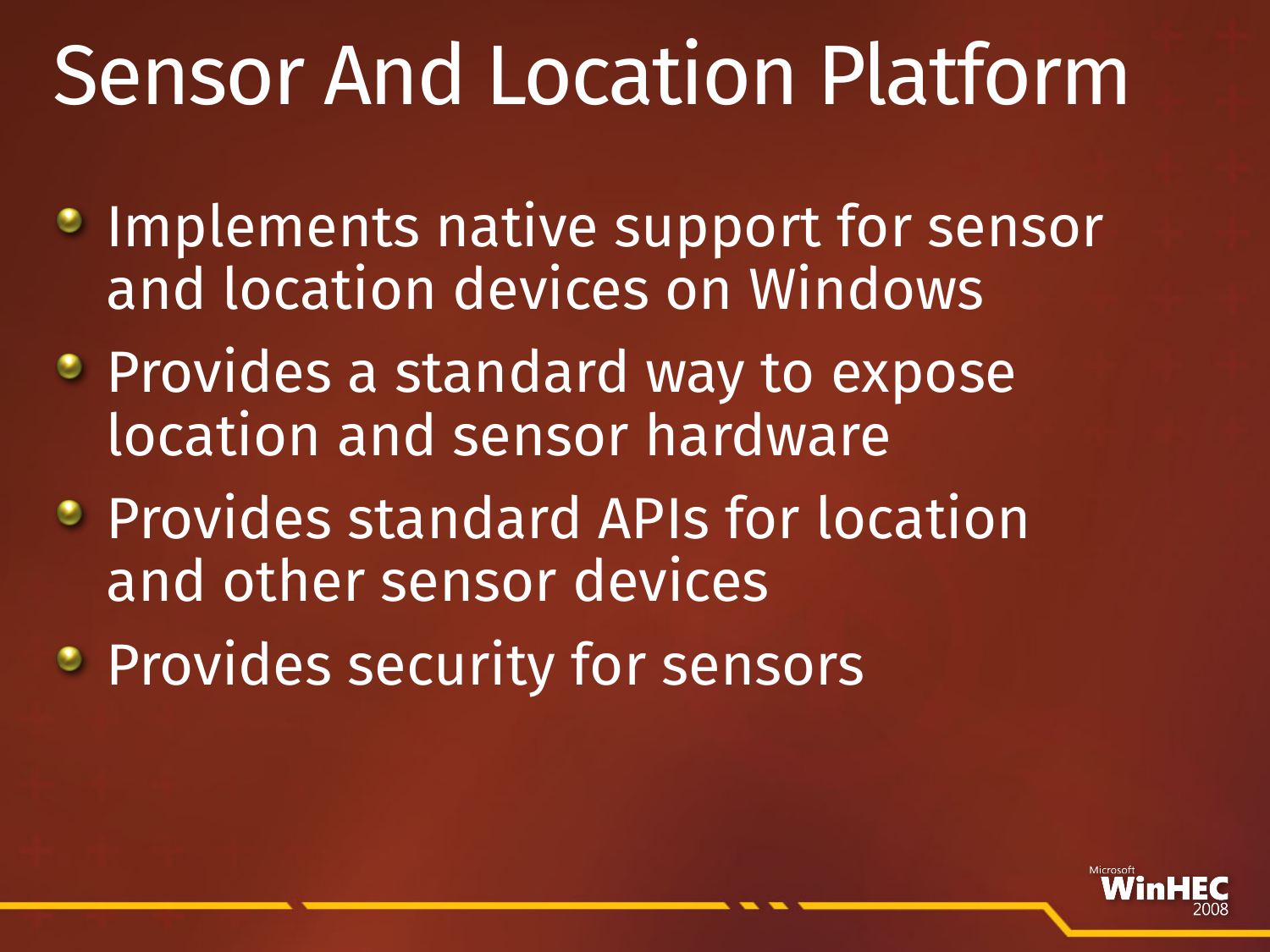

# Sensor And Location Platform
Implements native support for sensor
and location devices on Windows
Provides a standard way to expose location and sensor hardware
Provides standard APIs for location
and other sensor devices
Provides security for sensors